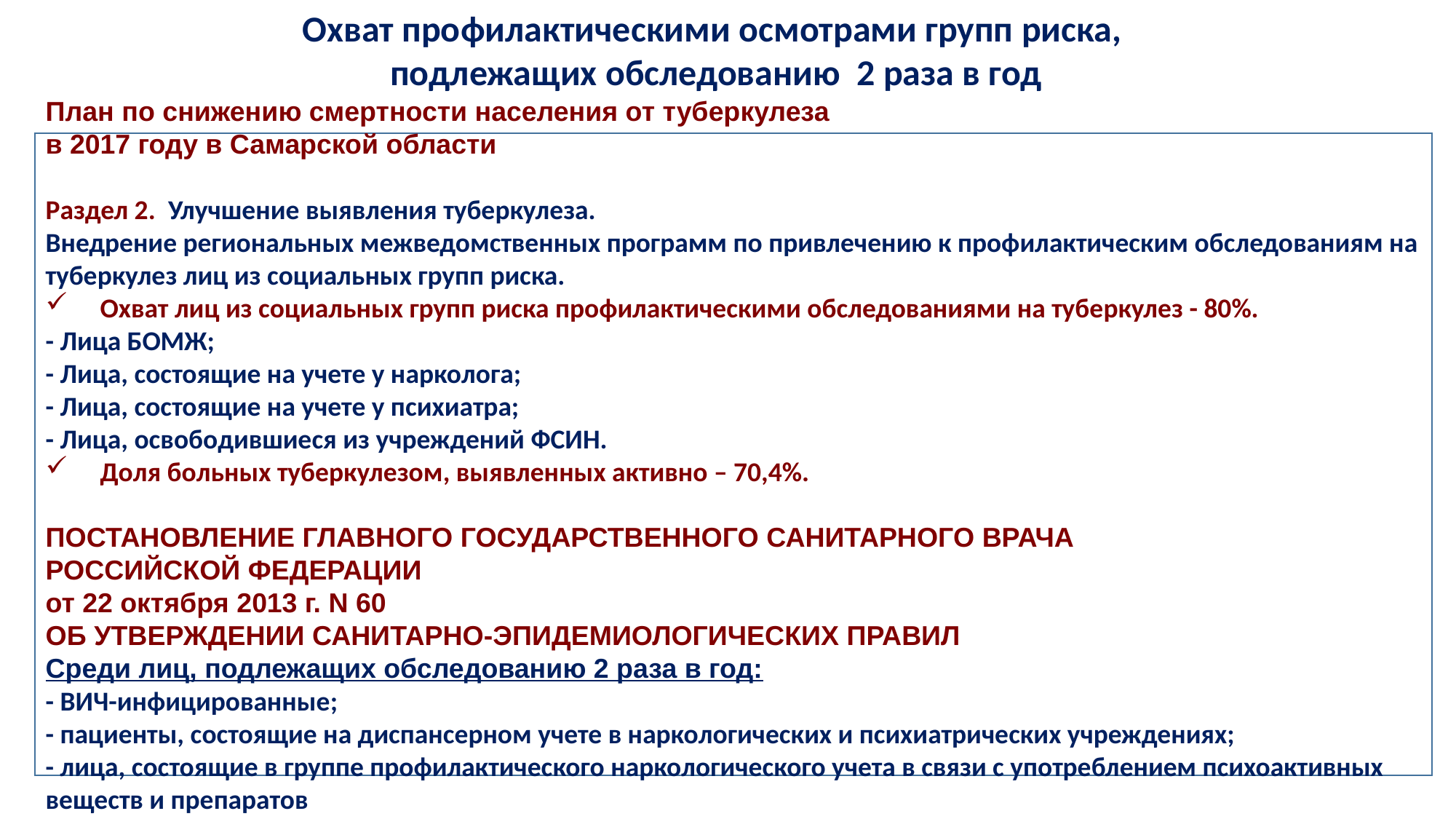

Охват профилактическими осмотрами групп риска,
подлежащих обследованию  2 раза в год

План по снижению смертности населения от туберкулеза
в 2017 году в Самарской области

Раздел 2.  Улучшение выявления туберкулеза.
Внедрение региональных межведомственных программ по привлечению к профилактическим обследованиям на туберкулез лиц из социальных групп риска.
Охват лиц из социальных групп риска профилактическими обследованиями на туберкулез - 80%.
- Лица БОМЖ;
- Лица, состоящие на учете у нарколога;
- Лица, состоящие на учете у психиатра;
- Лица, освободившиеся из учреждений ФСИН.
Доля больных туберкулезом, выявленных активно – 70,4%.

ПОСТАНОВЛЕНИЕ ГЛАВНОГО ГОСУДАРСТВЕННОГО САНИТАРНОГО ВРАЧА
РОССИЙСКОЙ ФЕДЕРАЦИИ
от 22 октября 2013 г. N 60
ОБ УТВЕРЖДЕНИИ САНИТАРНО-ЭПИДЕМИОЛОГИЧЕСКИХ ПРАВИЛ
Среди лиц, подлежащих обследованию 2 раза в год:
- ВИЧ-инфицированные;
- пациенты, состоящие на диспансерном учете в наркологических и психиатрических учреждениях;
- лица, состоящие в группе профилактического наркологического учета в связи с употреблением психоактивных веществ и препаратов